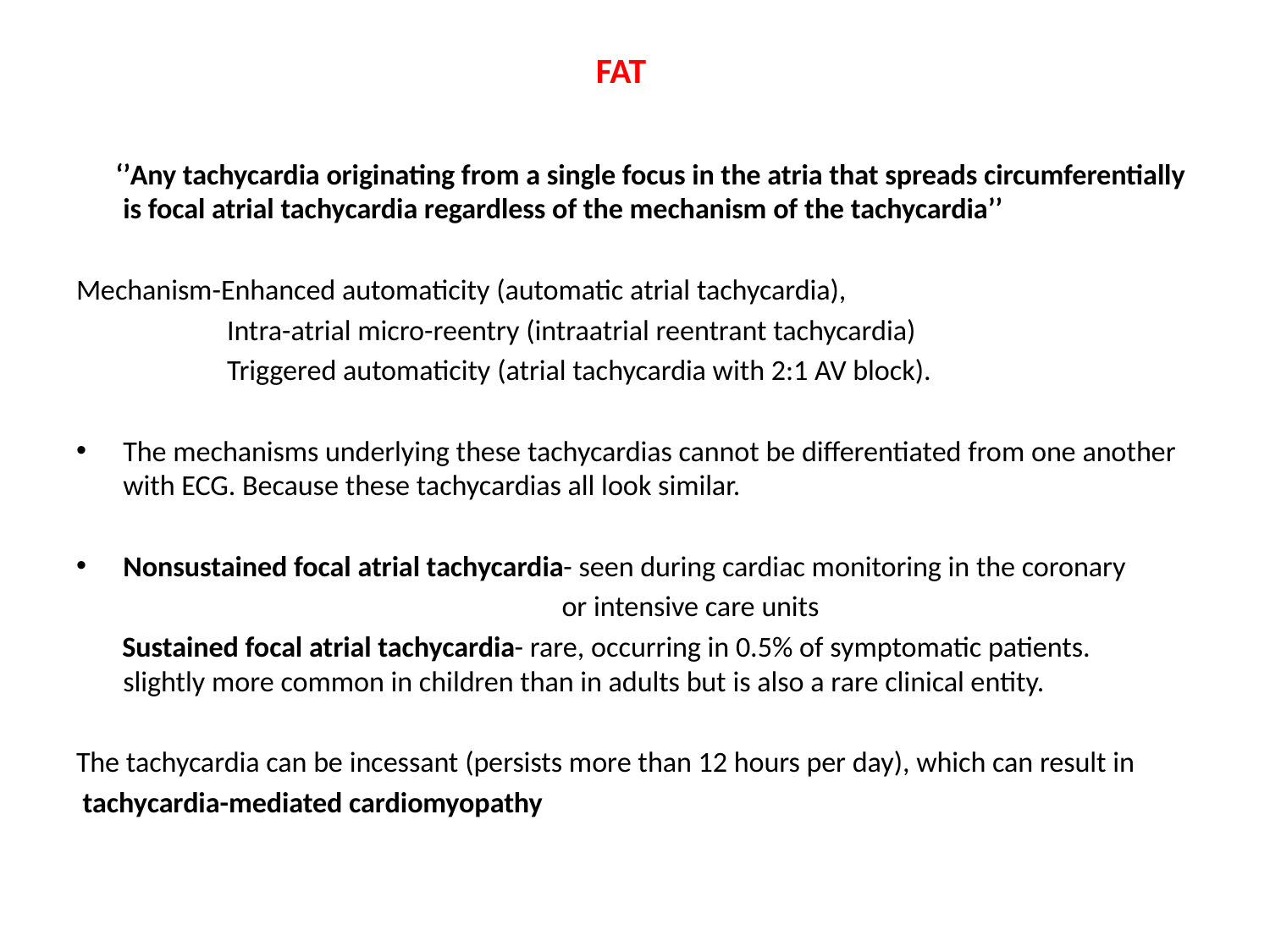

# FAT

      ‘’Any tachycardia originating from a single focus in the atria that spreads circumferentially is focal atrial tachycardia regardless of the mechanism of the tachycardia’’

Mechanism-Enhanced automaticity (automatic atrial tachycardia),
                       Intra-atrial micro-reentry (intraatrial reentrant tachycardia)
                       Triggered automaticity (atrial tachycardia with 2:1 AV block).

The mechanisms underlying these tachycardias cannot be differentiated from one another with ECG. Because these tachycardias all look similar.

Nonsustained focal atrial tachycardia- seen during cardiac monitoring in the coronary
                                                                          or intensive care units
       Sustained focal atrial tachycardia- rare, occurring in 0.5% of symptomatic patients.          slightly more common in children than in adults but is also a rare clinical entity.

The tachycardia can be incessant (persists more than 12 hours per day), which can result in
 tachycardia-mediated cardiomyopathy